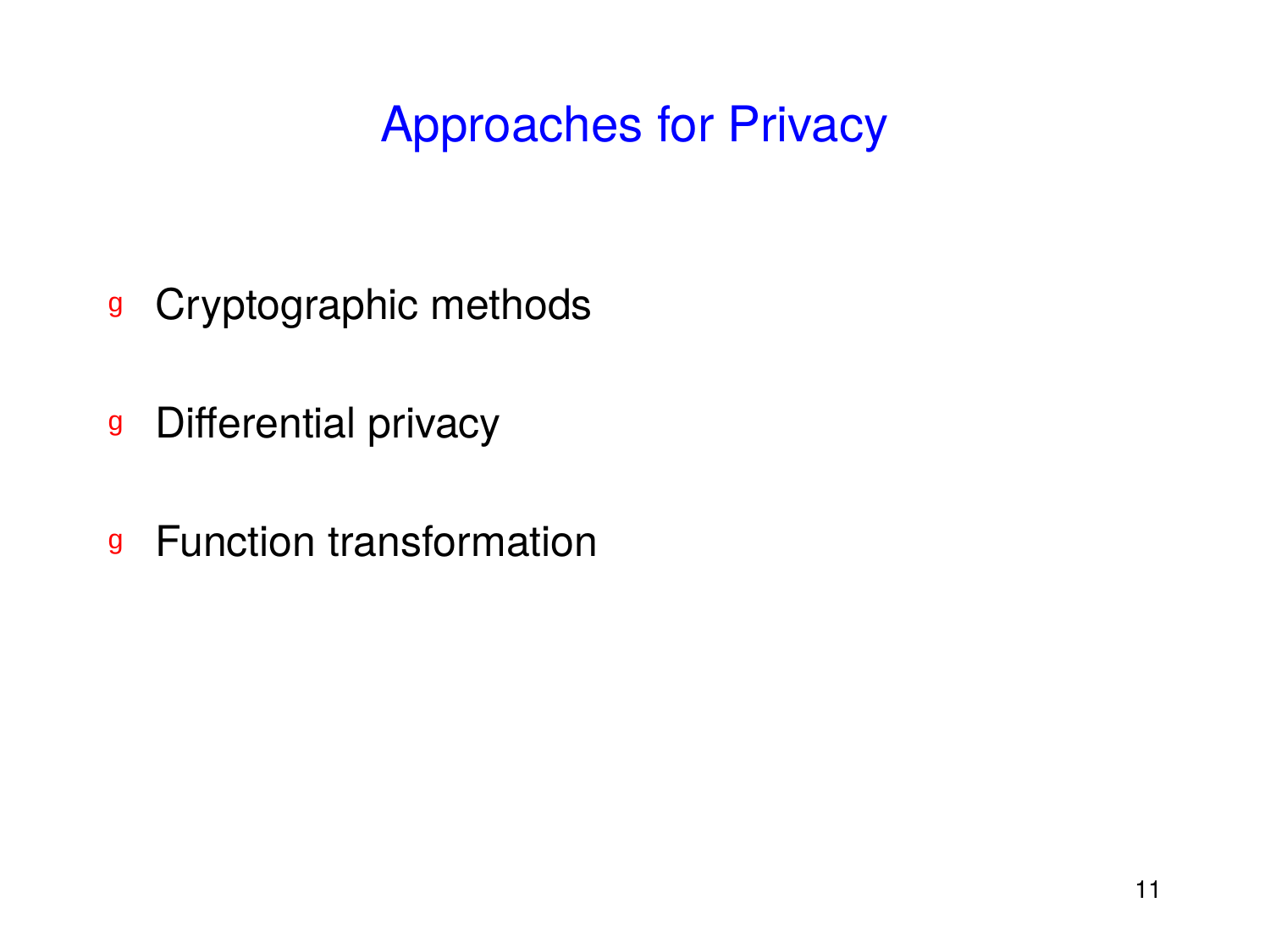

# Approaches for Privacy

Cryptographic methods

Differential privacy

Function transformation

11